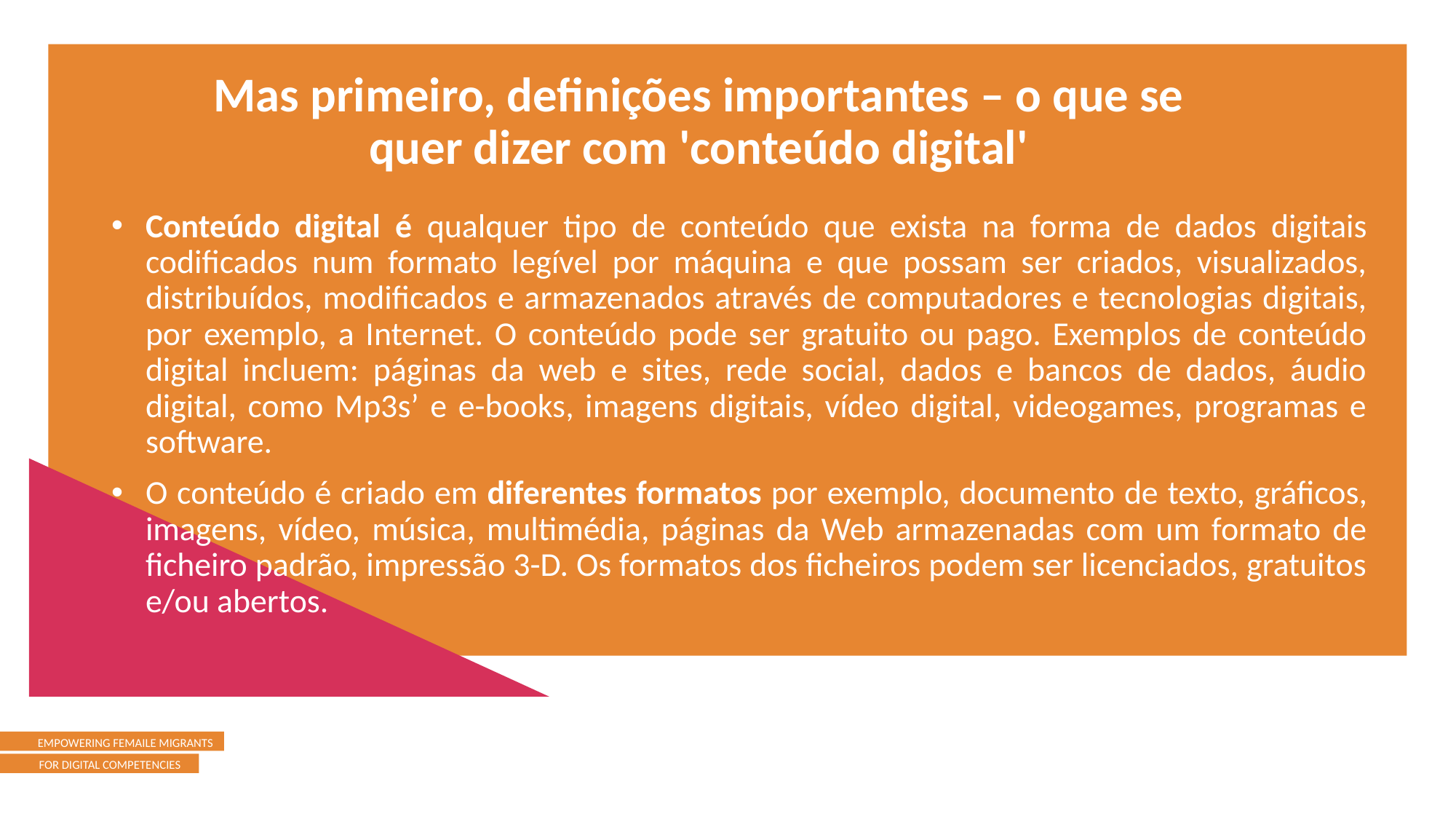

Mas primeiro, definições importantes – o que se quer dizer com 'conteúdo digital'

Conteúdo digital é qualquer tipo de conteúdo que exista na forma de dados digitais codificados num formato legível por máquina e que possam ser criados, visualizados, distribuídos, modificados e armazenados através de computadores e tecnologias digitais, por exemplo, a Internet. O conteúdo pode ser gratuito ou pago. Exemplos de conteúdo digital incluem: páginas da web e sites, rede social, dados e bancos de dados, áudio digital, como Mp3s’ e e-books, imagens digitais, vídeo digital, videogames, programas e software.
O conteúdo é criado em diferentes formatos por exemplo, documento de texto, gráficos, imagens, vídeo, música, multimédia, páginas da Web armazenadas com um formato de ficheiro padrão, impressão 3-D. Os formatos dos ficheiros podem ser licenciados, gratuitos e/ou abertos.